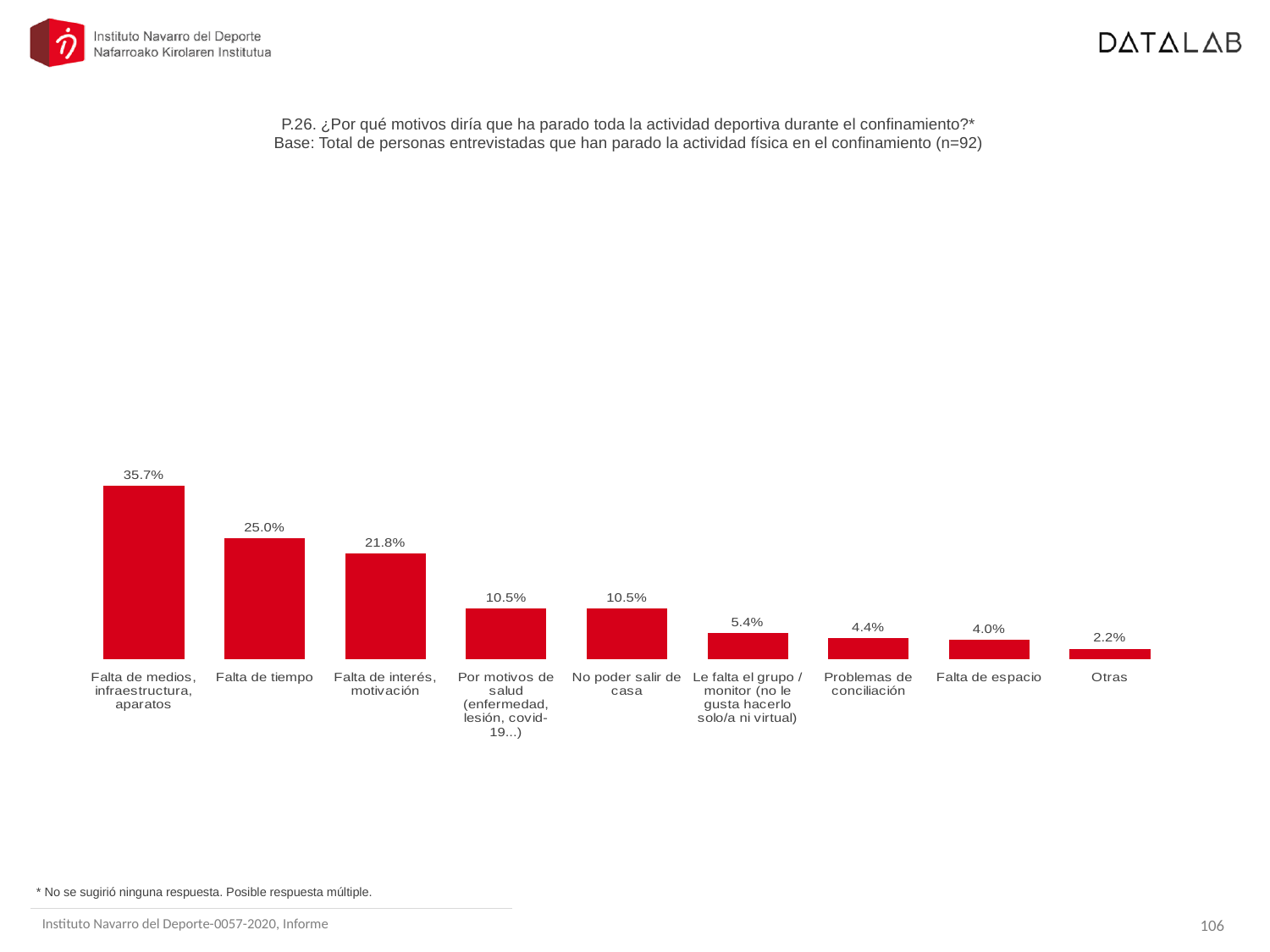

P.26. ¿Por qué motivos diría que ha parado toda la actividad deportiva durante el confinamiento?*
Base: Total de personas entrevistadas que han parado la actividad física en el confinamiento (n=92)

### Chart

| Category |  |
|---|---|
| Falta de medios, infraestructura, aparatos | 0.3570804601966329 |
| Falta de tiempo | 0.2495582446351183 |
| Falta de interés, motivación | 0.21797154301650676 |
| Por motivos de salud (enfermedad, lesión, covid-19...) | 0.10516116425662281 |
| No poder salir de casa | 0.1047912171746369 |
| Le falta el grupo / monitor (no le gusta hacerlo solo/a ni virtual) | 0.054422859121939615 |
| Problemas de conciliación | 0.04370388983199318 |
| Falta de espacio | 0.04003588815374312 |
| Otras | 0.02235237153441229 |
* No se sugirió ninguna respuesta. Posible respuesta múltiple.